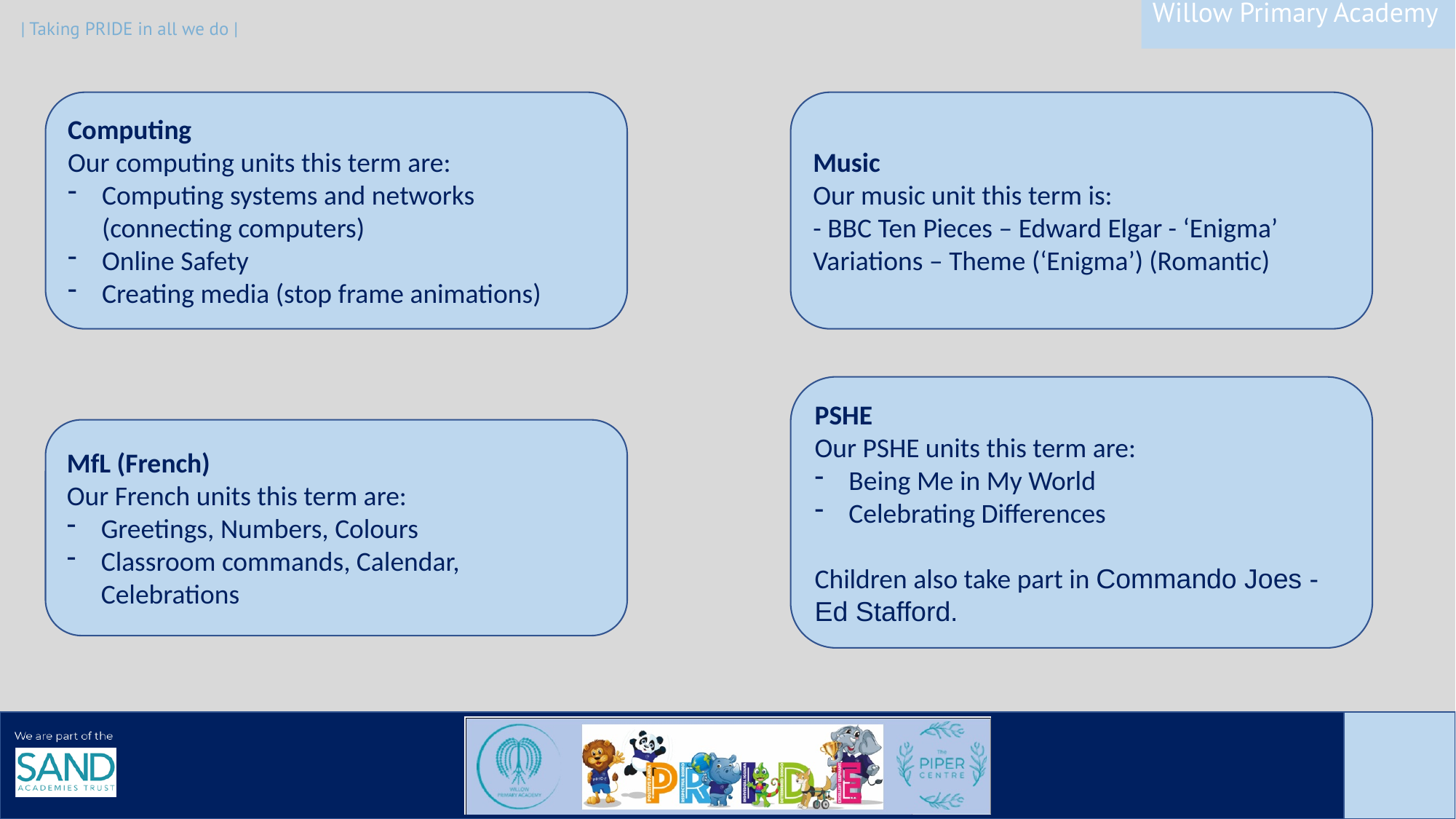

Computing
Our computing units this term are:
Computing systems and networks (connecting computers)
Online Safety
Creating media (stop frame animations)
Music
Our music unit this term is:
- BBC Ten Pieces – Edward Elgar - ‘Enigma’ Variations – Theme (‘Enigma’) (Romantic)
PSHE
Our PSHE units this term are:
Being Me in My World
Celebrating Differences

Children also take part in Commando Joes - Ed Stafford.
MfL (French)
Our French units this term are:
Greetings, Numbers, Colours
Classroom commands, Calendar, Celebrations